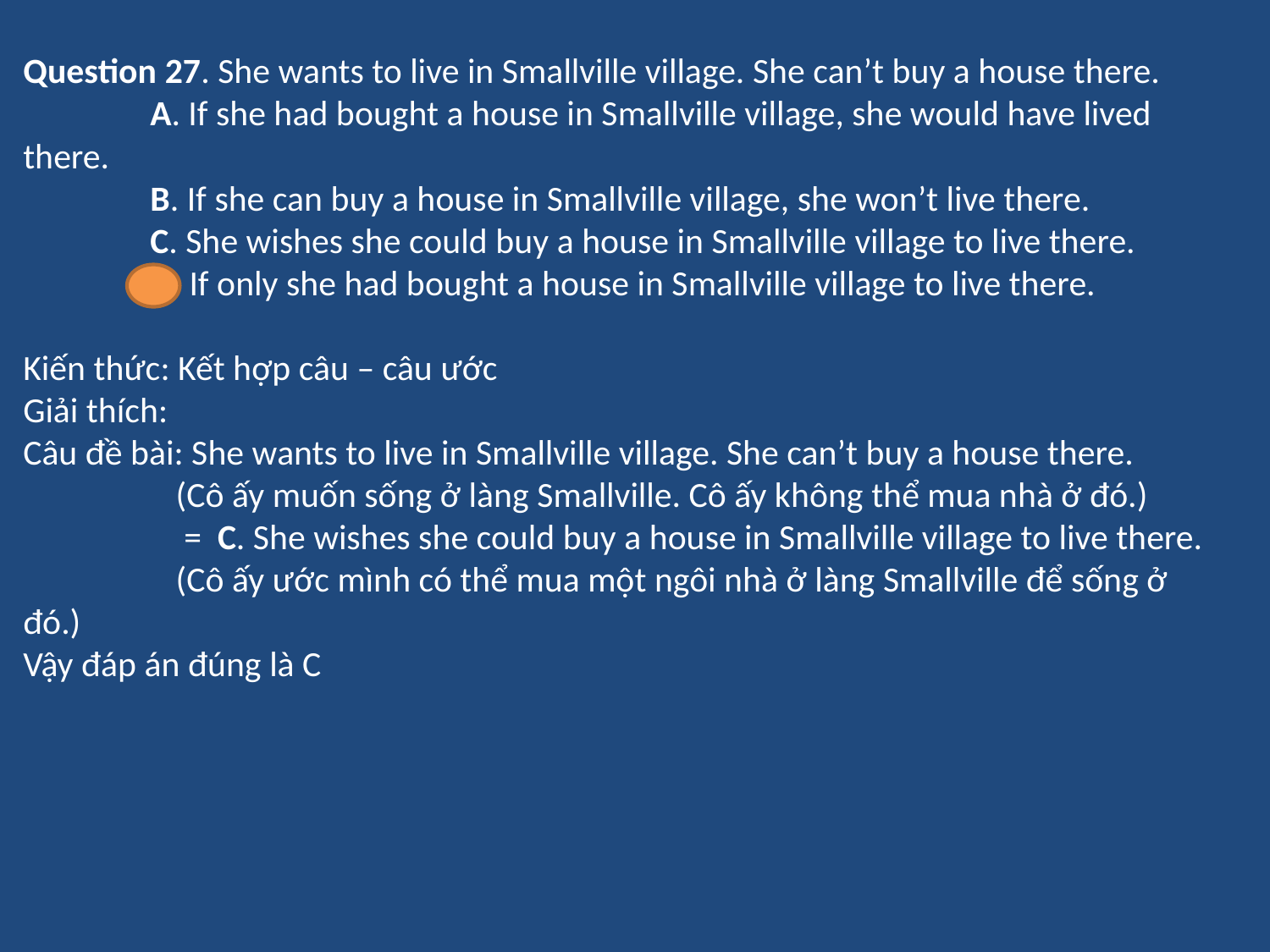

Question 27. She wants to live in Smallville village. She can’t buy a house there.
	A. If she had bought a house in Smallville village, she would have lived there.
	B. If she can buy a house in Smallville village, she won’t live there.
	C. She wishes she could buy a house in Smallville village to live there.
	D. If only she had bought a house in Smallville village to live there.

Kiến thức: Kết hợp câu – câu ước
Giải thích:
Câu đề bài: She wants to live in Smallville village. She can’t buy a house there.
                   (Cô ấy muốn sống ở làng Smallville. Cô ấy không thể mua nhà ở đó.)
                    =  C. She wishes she could buy a house in Smallville village to live there.
                   (Cô ấy ước mình có thể mua một ngôi nhà ở làng Smallville để sống ở đó.)
Vậy đáp án đúng là C